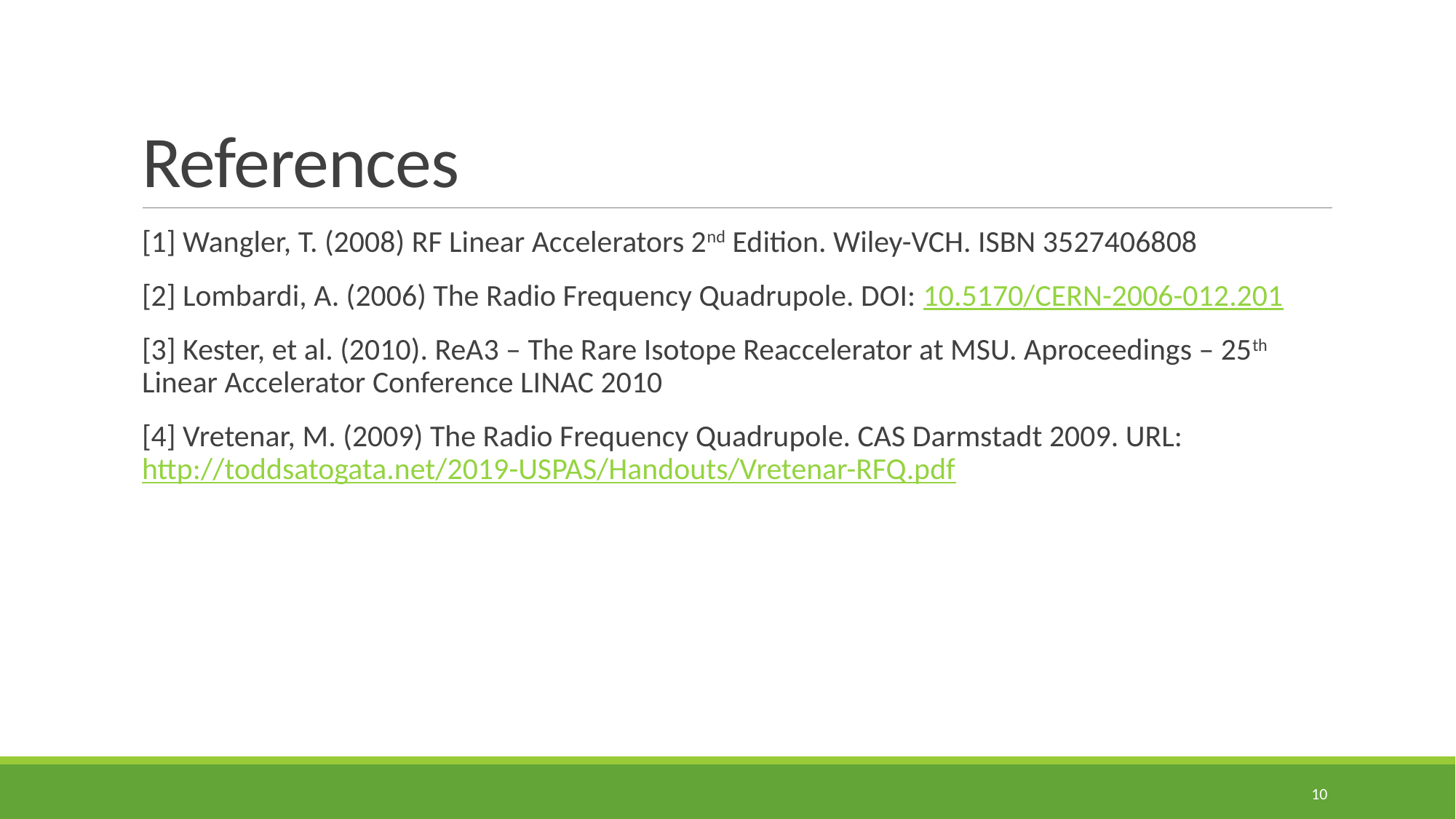

# References
[1] Wangler, T. (2008) RF Linear Accelerators 2nd Edition. Wiley-VCH. ISBN 3527406808
[2] Lombardi, A. (2006) The Radio Frequency Quadrupole. DOI: 10.5170/CERN-2006-012.201
[3] Kester, et al. (2010). ReA3 – The Rare Isotope Reaccelerator at MSU. Aproceedings – 25th Linear Accelerator Conference LINAC 2010
[4] Vretenar, M. (2009) The Radio Frequency Quadrupole. CAS Darmstadt 2009. URL: http://toddsatogata.net/2019-USPAS/Handouts/Vretenar-RFQ.pdf

10